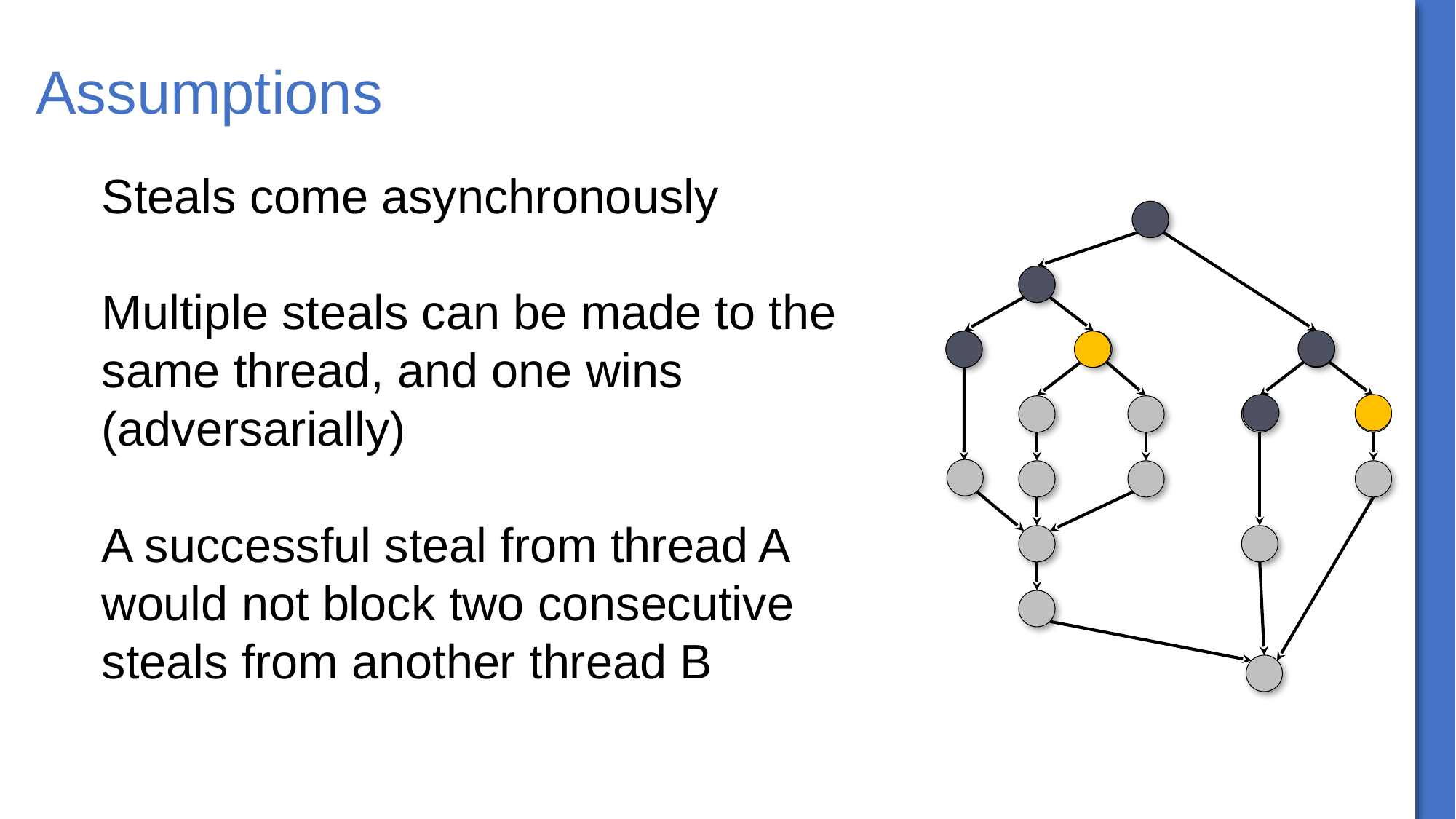

# Assumptions
Steals come asynchronously

Multiple steals can be made to the same thread, and one wins (adversarially)

A successful steal from thread A would not block two consecutive steals from another thread B